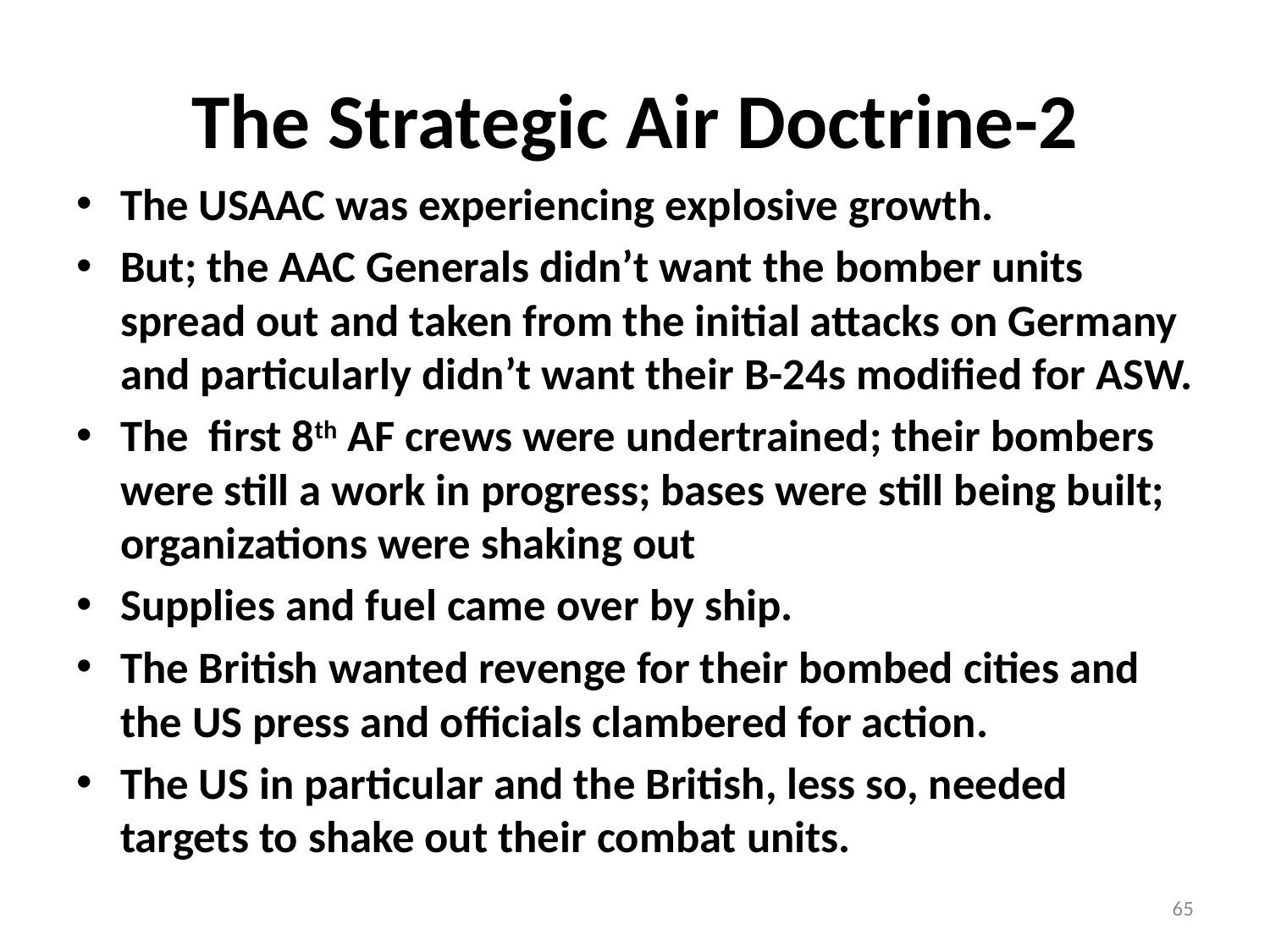

# The Strategic Air Doctrine-2
The USAAC was experiencing explosive growth.
But; the AAC Generals didn’t want the bomber units spread out and taken from the initial attacks on Germany and particularly didn’t want their B-24s modified for ASW.
The  first 8th AF crews were undertrained; their bombers were still a work in progress; bases were still being built; organizations were shaking out
Supplies and fuel came over by ship.
The British wanted revenge for their bombed cities and the US press and officials clambered for action.
The US in particular and the British, less so, needed targets to shake out their combat units.
65